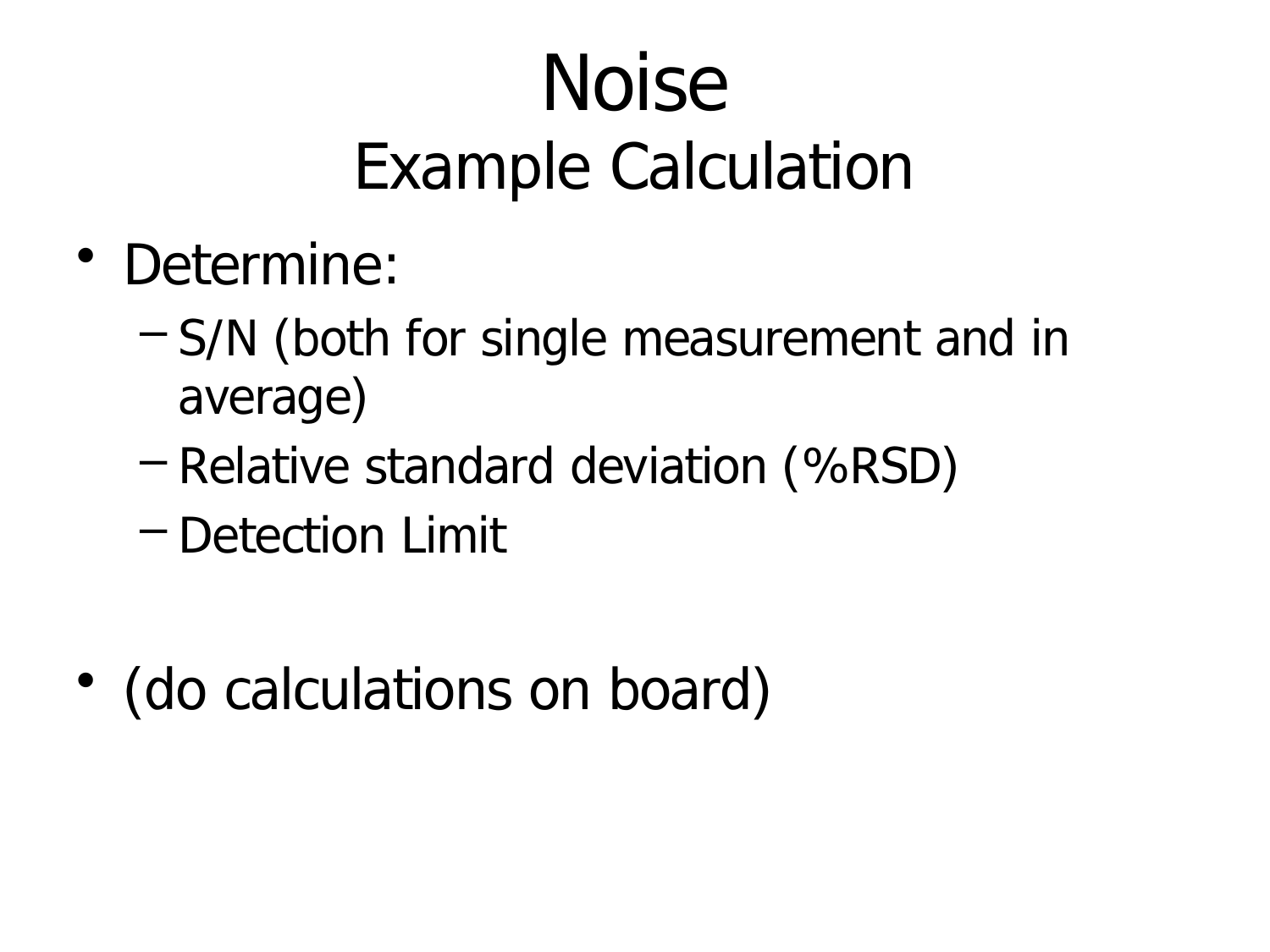

# Noise Example Calculation
Determine:
S/N (both for single measurement and in average)
Relative standard deviation (%RSD)
Detection Limit

(do calculations on board)